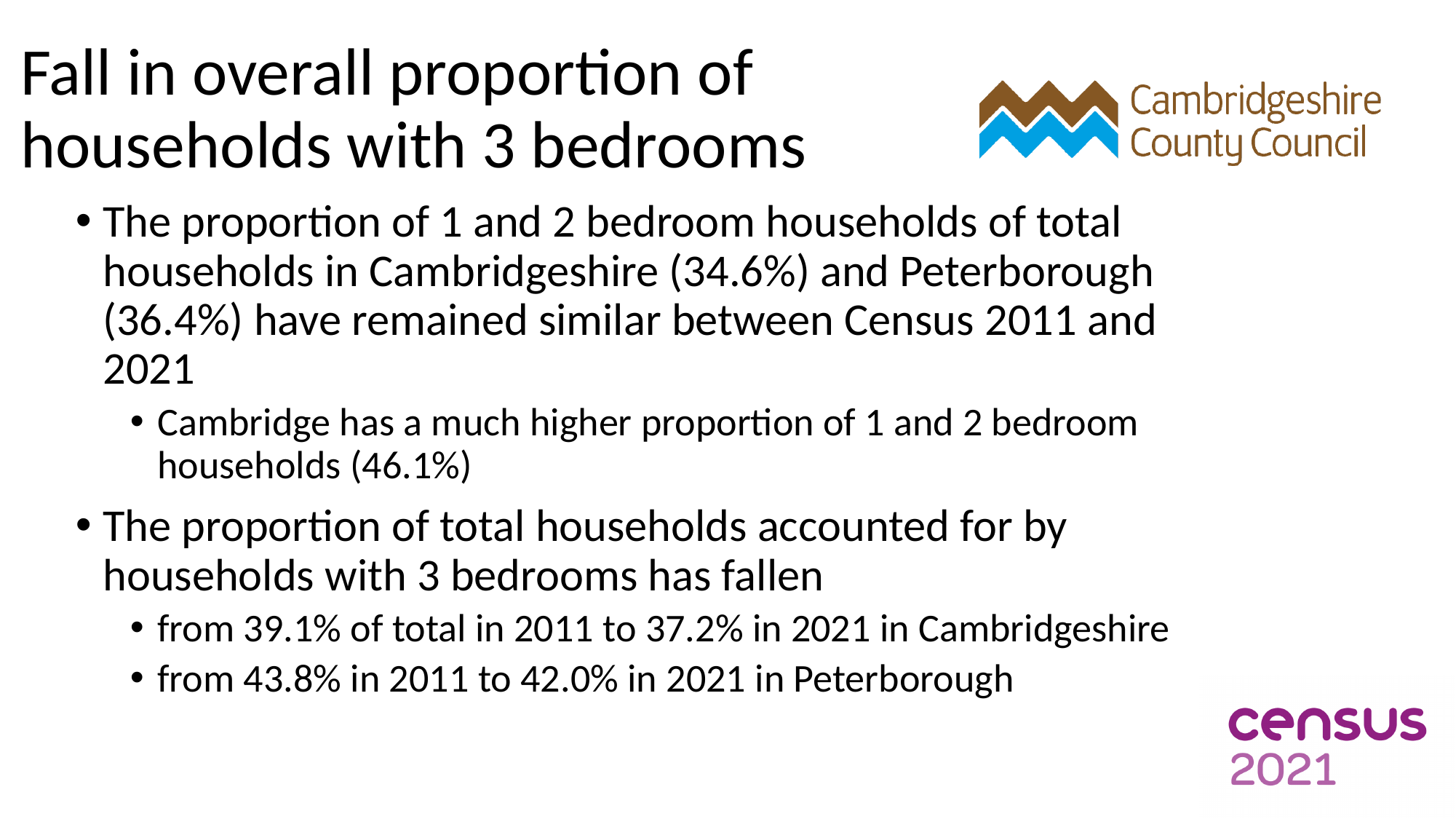

# Fall in overall proportion of households with 3 bedrooms
The proportion of 1 and 2 bedroom households of total households in Cambridgeshire (34.6%) and Peterborough (36.4%) have remained similar between Census 2011 and 2021
Cambridge has a much higher proportion of 1 and 2 bedroom households (46.1%)
The proportion of total households accounted for by households with 3 bedrooms has fallen
from 39.1% of total in 2011 to 37.2% in 2021 in Cambridgeshire
from 43.8% in 2011 to 42.0% in 2021 in Peterborough